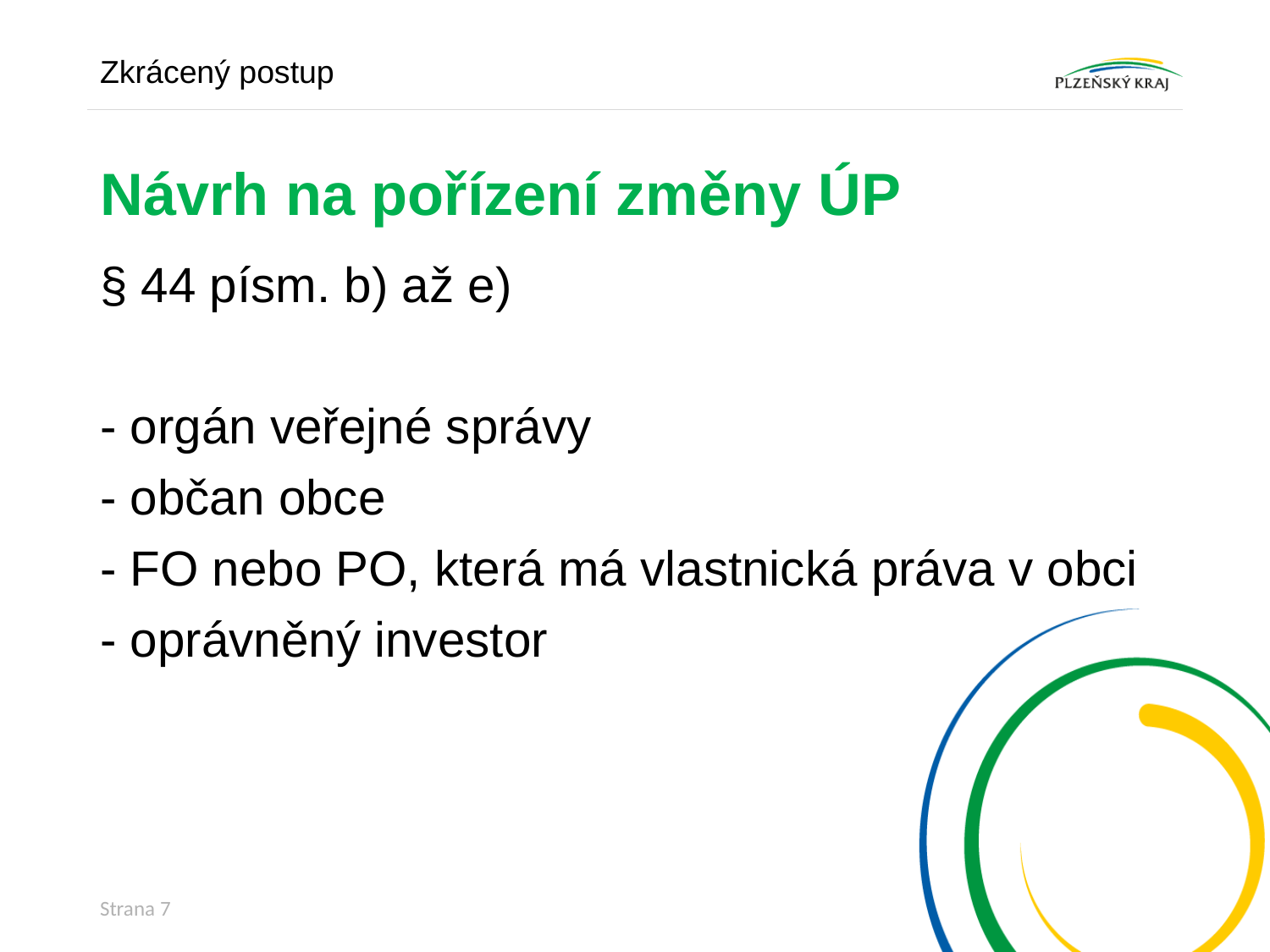

Zkrácený postup
# Návrh na pořízení změny ÚP
§ 44 písm. b) až e)

- orgán veřejné správy
- občan obce
- FO nebo PO, která má vlastnická práva v obci
- oprávněný investor

Strana 7